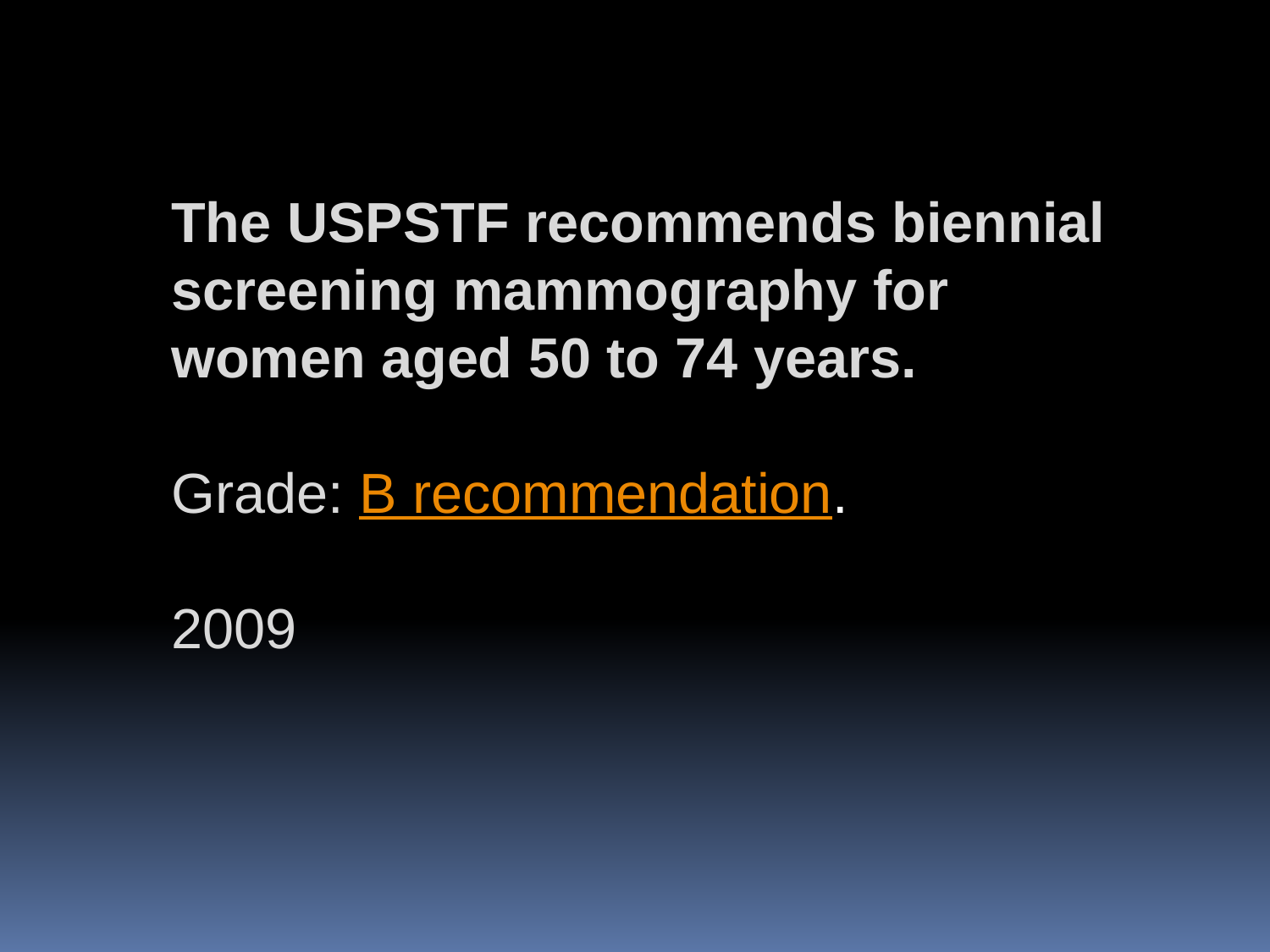

The USPSTF recommends biennial screening mammography for women aged 50 to 74 years.
Grade: B recommendation.

2009